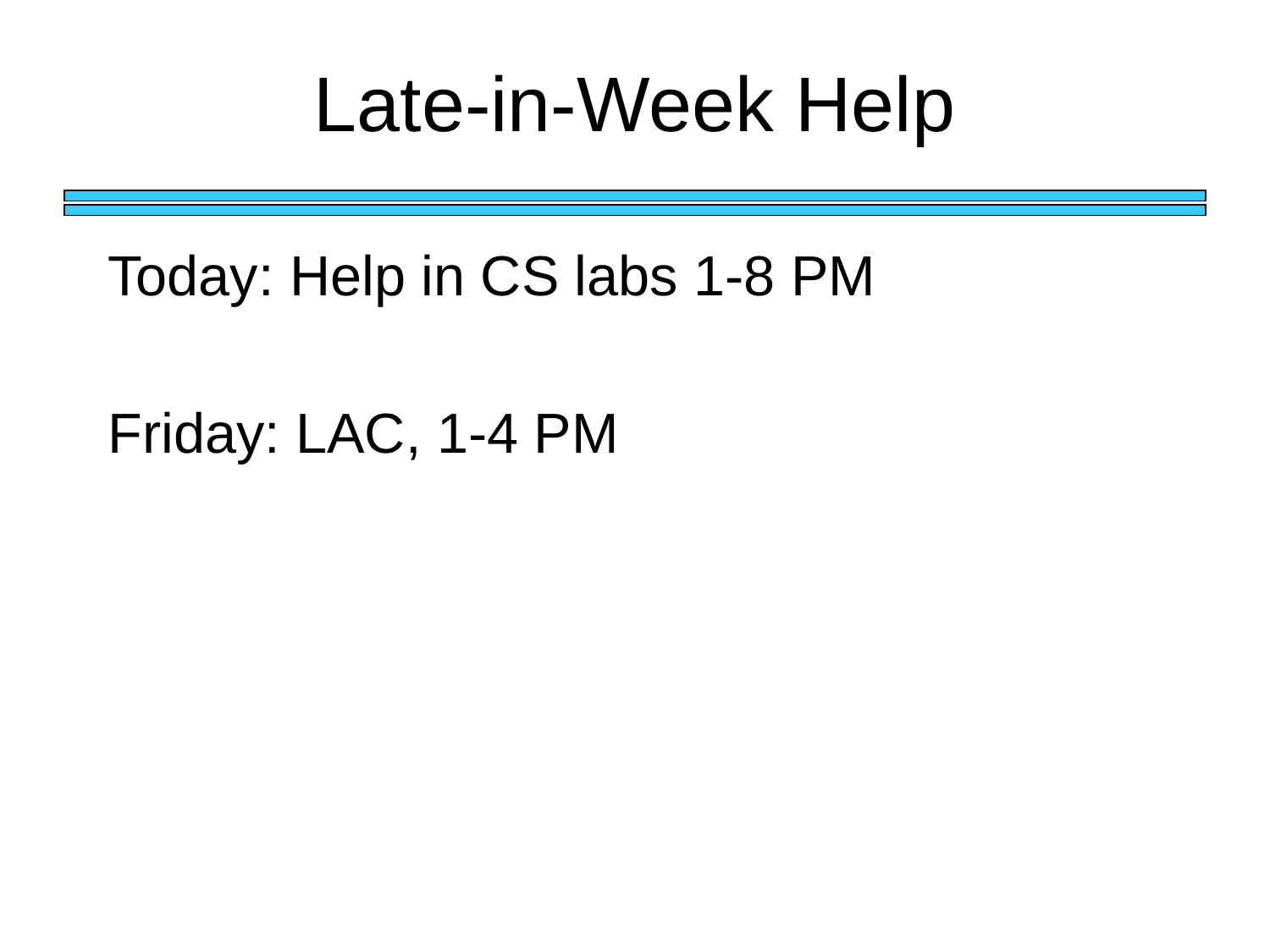

# Late-in-Week Help
Today: Help in CS labs 1-8 PM

Friday: LAC, 1-4 PM